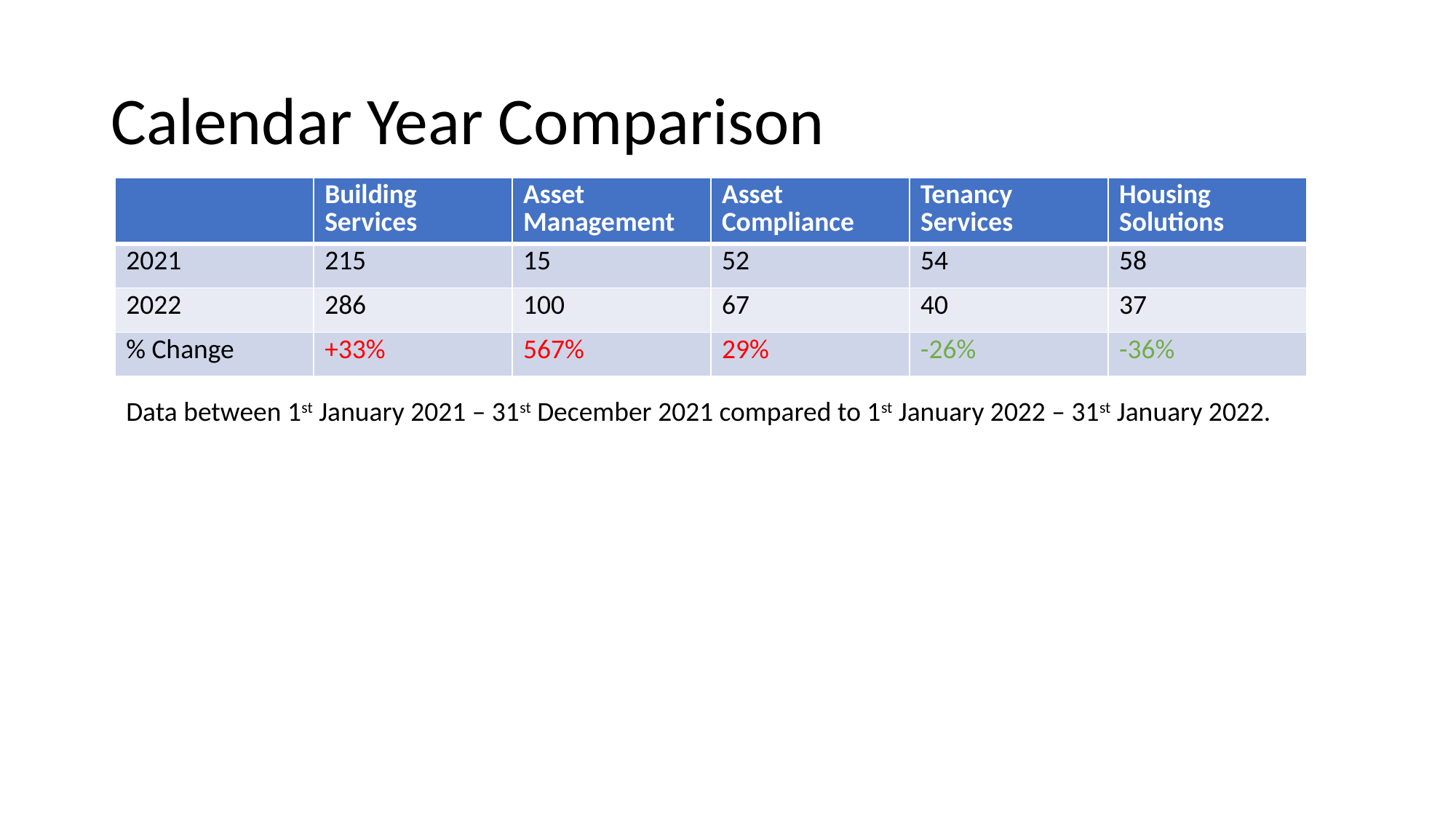

# Calendar Year Comparison
|  | Building Services | Asset Management | Asset Compliance | Tenancy Services | Housing Solutions |
| --- | --- | --- | --- | --- | --- |
| 2021 | 215 | 15 | 52 | 54 | 58 |
| 2022 | 286 | 100 | 67 | 40 | 37 |
| % Change | +33% | 567% | 29% | -26% | -36% |
Data between 1st January 2021 – 31st December 2021 compared to 1st January 2022 – 31st January 2022.